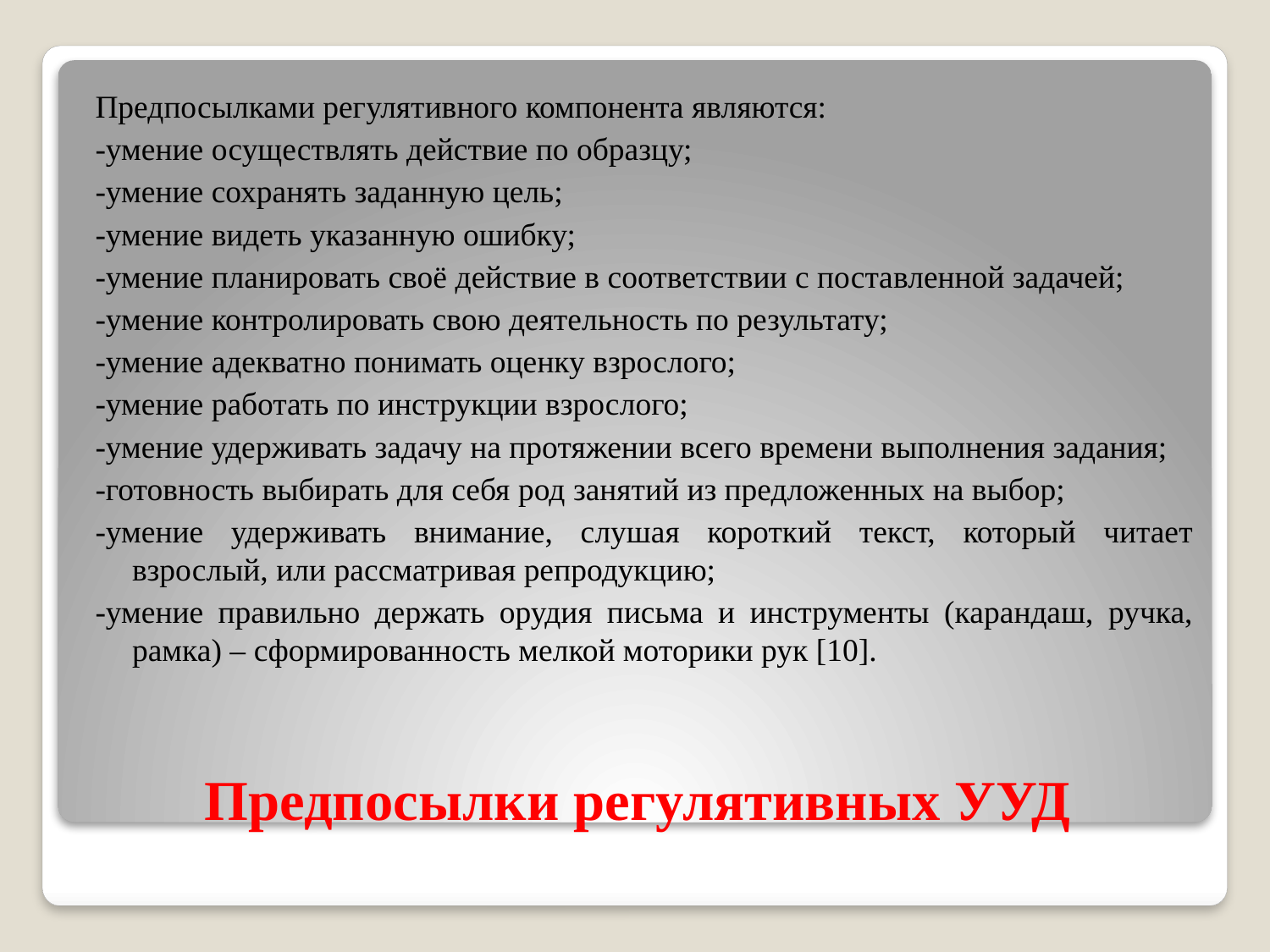

Предпосылками регулятивного компонента являются:
-умение осуществлять действие по образцу;
-умение сохранять заданную цель;
-умение видеть указанную ошибку;
-умение планировать своё действие в соответствии с поставленной задачей;
-умение контролировать свою деятельность по результату;
-умение адекватно понимать оценку взрослого;
-умение работать по инструкции взрослого;
-умение удерживать задачу на протяжении всего времени выполнения задания;
-готовность выбирать для себя род занятий из предложенных на выбор;
-умение удерживать внимание, слушая короткий текст, который читает взрослый, или рассматривая репродукцию;
-умение правильно держать орудия письма и инструменты (карандаш, ручка, рамка) – сформированность мелкой моторики рук [10].
# Предпосылки регулятивных УУД